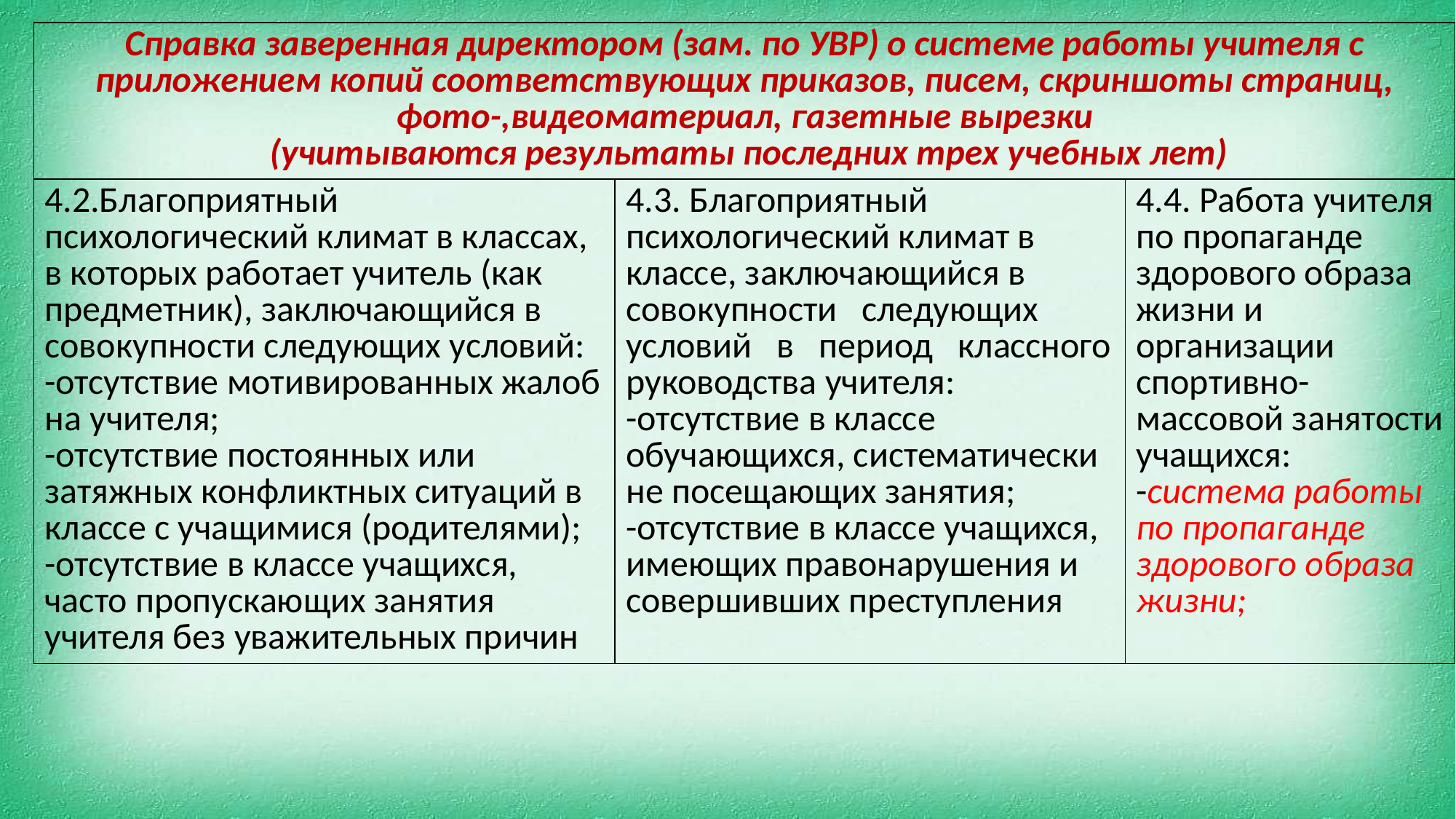

| Справка заверенная директором (зам. по УВР) о системе работы учителя с приложением копий соответствующих приказов, писем, скриншоты страниц, фото-,видеоматериал, газетные вырезки (учитываются результаты последних трех учебных лет) |  |  |
| --- | --- | --- |
| 4.2.Благоприятный психологический климат в классах, в которых работает учитель (как предметник), заключающийся в совокупности следующих условий: -отсутствие мотивированных жалоб на учителя; -отсутствие постоянных или затяжных конфликтных ситуаций в классе с учащимися (родителями); -отсутствие в классе учащихся, часто пропускающих занятия учителя без уважительных причин | 4.3. Благоприятный психологический климат в классе, заключающийся в совокупности следующих условий в период классного руководства учителя: -отсутствие в классе обучающихся, систематически не посещающих занятия; -отсутствие в классе учащихся, имеющих правонарушения и совершивших преступления | 4.4. Работа учителя по пропаганде здорового образа жизни и организации спортивно-массовой занятости учащихся: -система работы по пропаганде здорового образа жизни; |